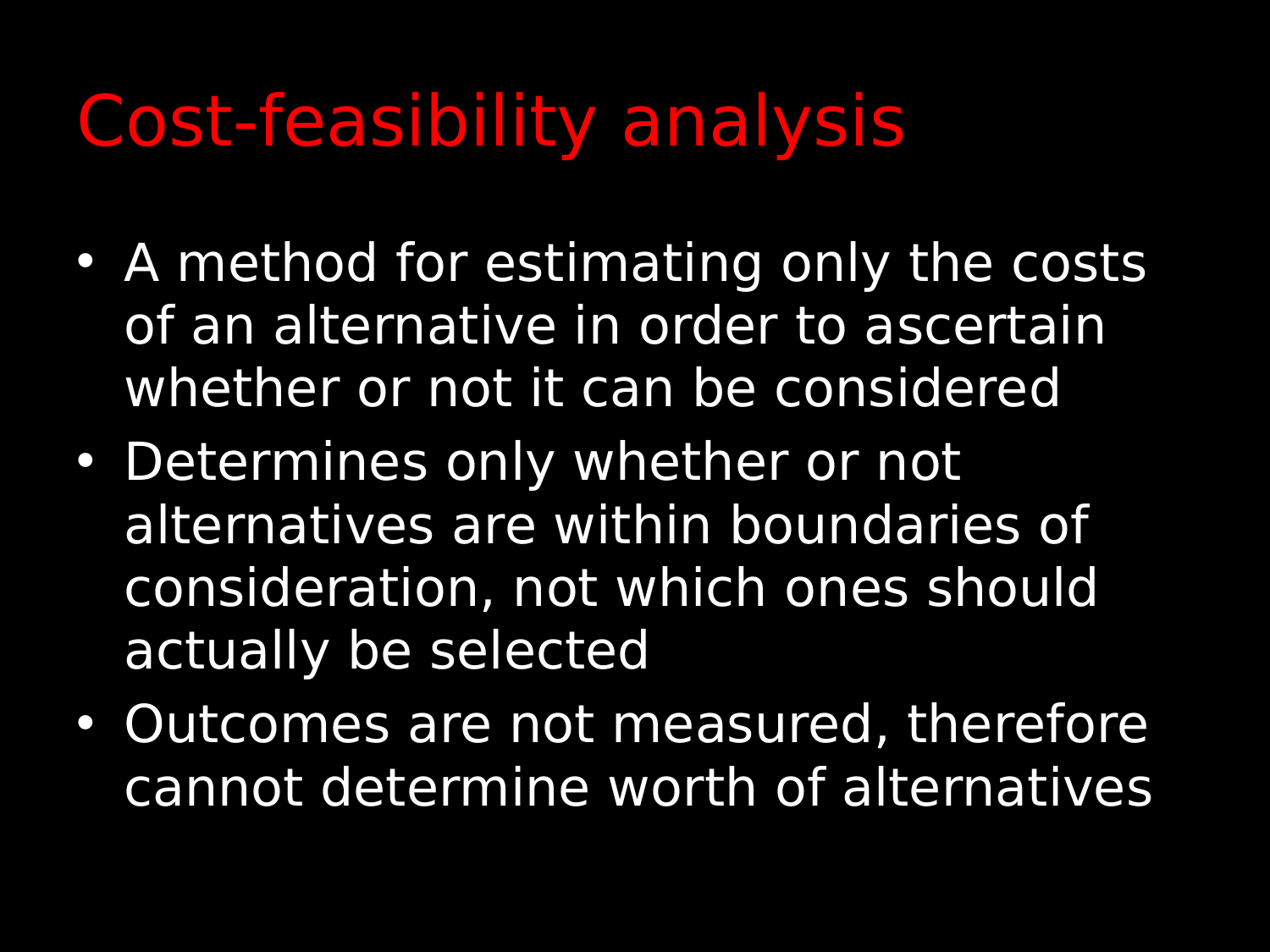

# Cost-feasibility analysis
A method for estimating only the costs of an alternative in order to ascertain whether or not it can be considered
Determines only whether or not alternatives are within boundaries of consideration, not which ones should actually be selected
Outcomes are not measured, therefore cannot determine worth of alternatives